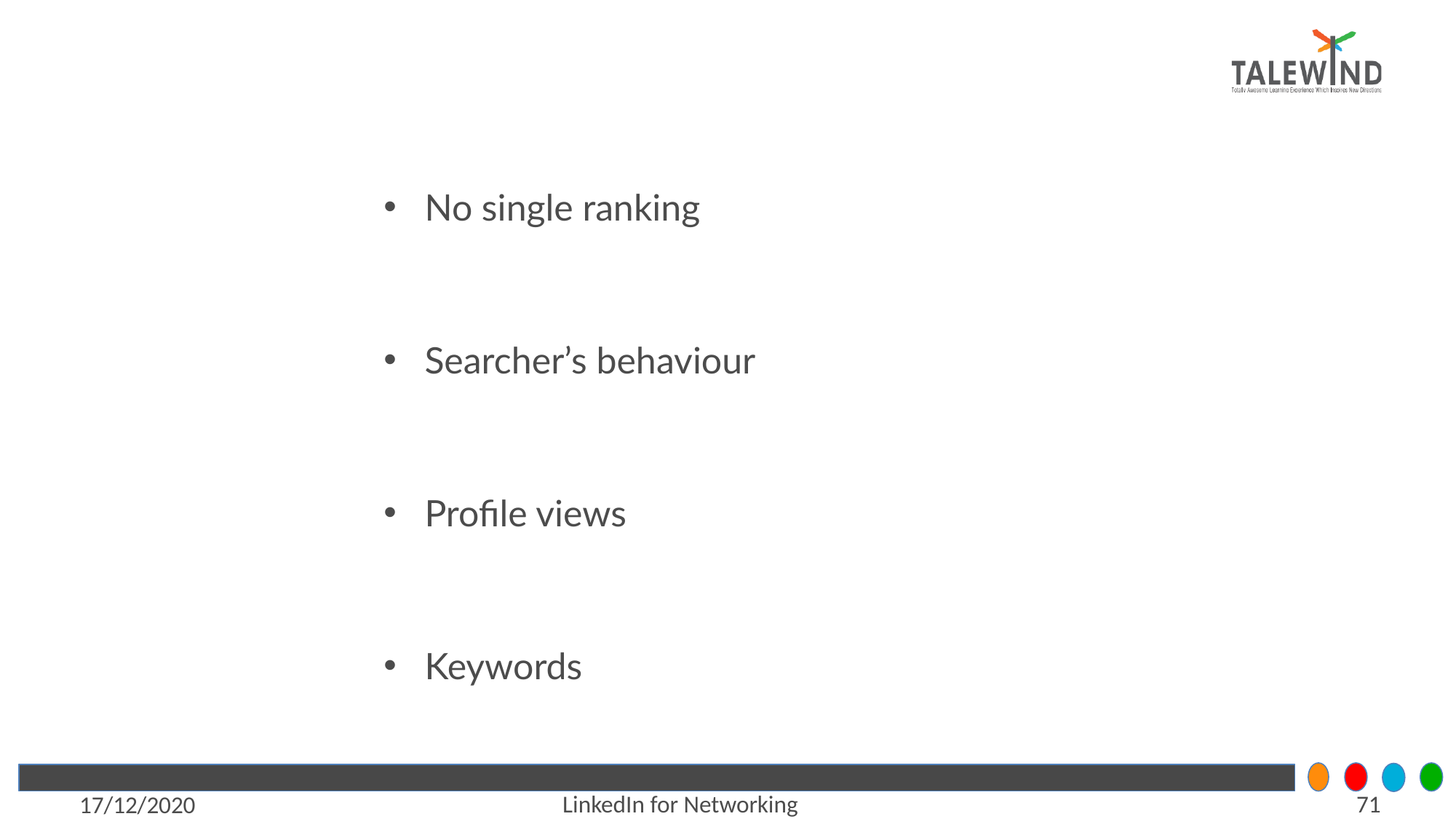

No single ranking

Searcher’s behaviour

Profile views

Keywords

71
LinkedIn for Networking
17/12/2020